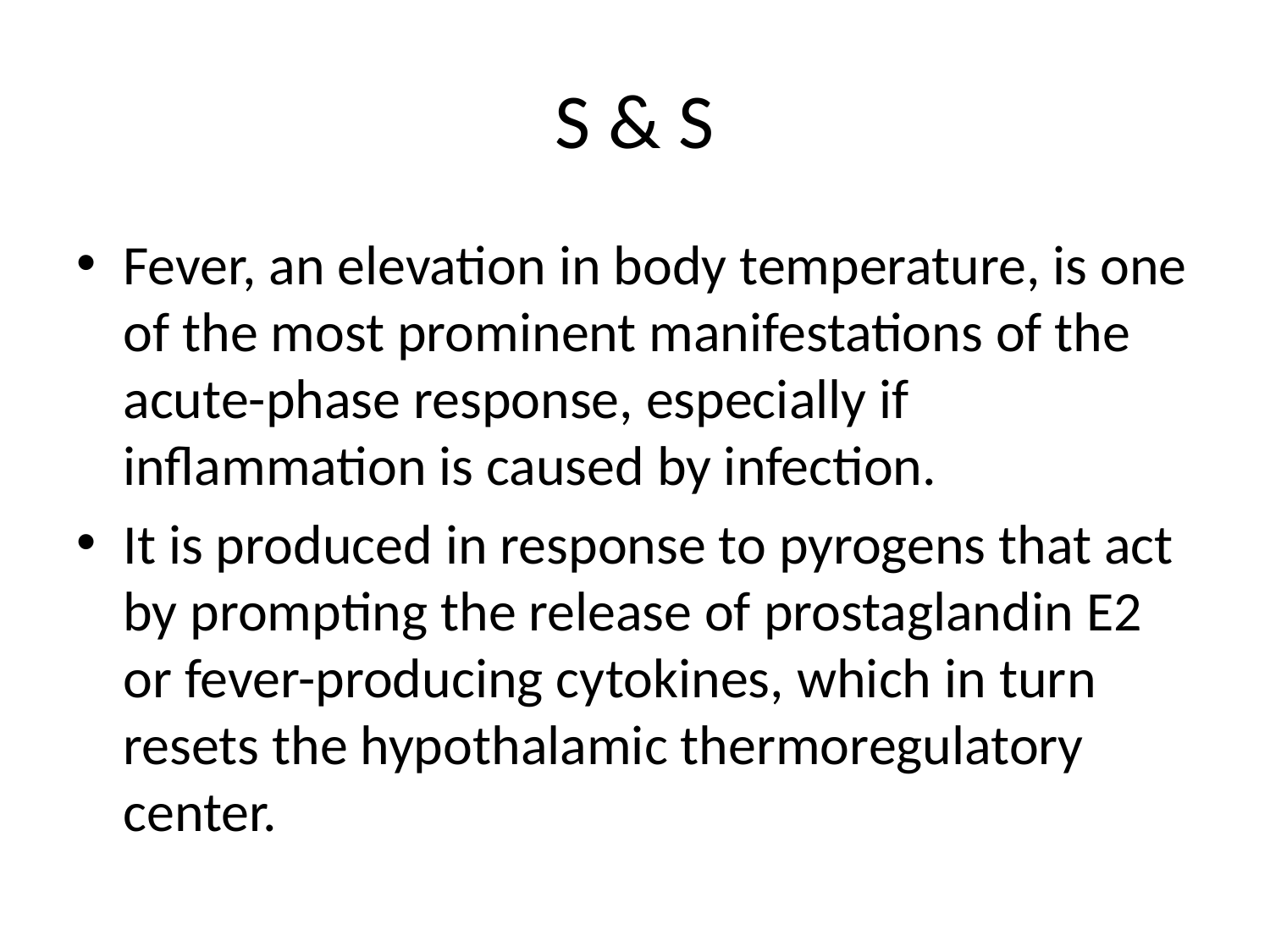

# S & S
Fever, an elevation in body temperature, is one of the most prominent manifestations of the acute-phase response, especially if inflammation is caused by infection.
It is produced in response to pyrogens that act by prompting the release of prostaglandin E2 or fever-producing cytokines, which in turn resets the hypothalamic thermoregulatory center.